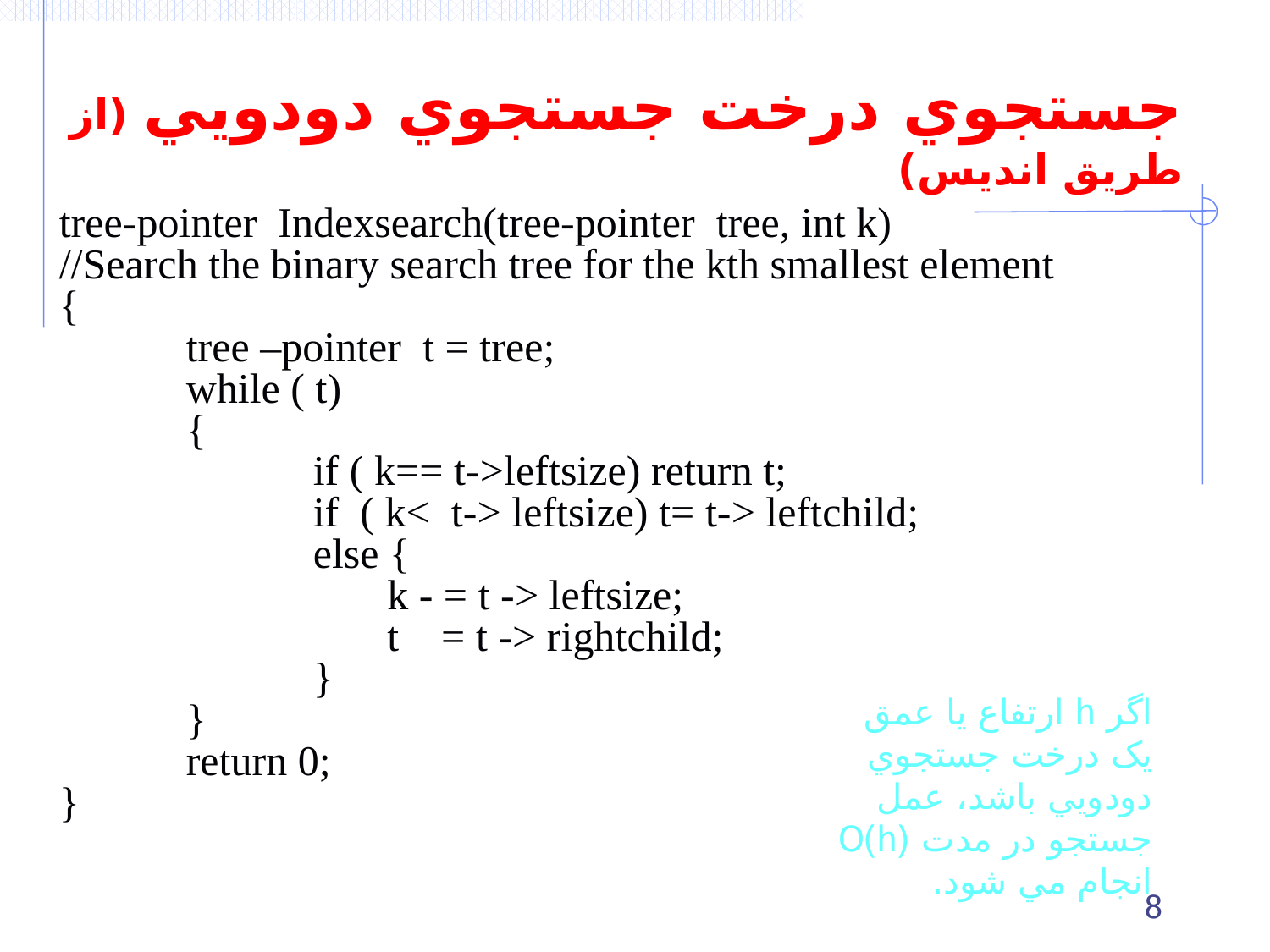

# جستجوي درخت جستجوي دودويي (از طريق انديس)
tree-pointer  Indexsearch(tree-pointer  tree, int k)
//Search the binary search tree for the kth smallest element
{
	tree –pointer  t = tree;
	while ( t)
	{
		if ( k== t->leftsize) return t;
		if  ( k<  t-> leftsize) t= t-> leftchild;
		else {
		       k - = t -> leftsize;
		       t    = t -> rightchild;
		}
	}
	return 0;
}

اگر h ارتفاع يا عمق يک درخت جستجوي دودويي باشد، عمل جستجو در مدت O(h) انجام مي شود.
8